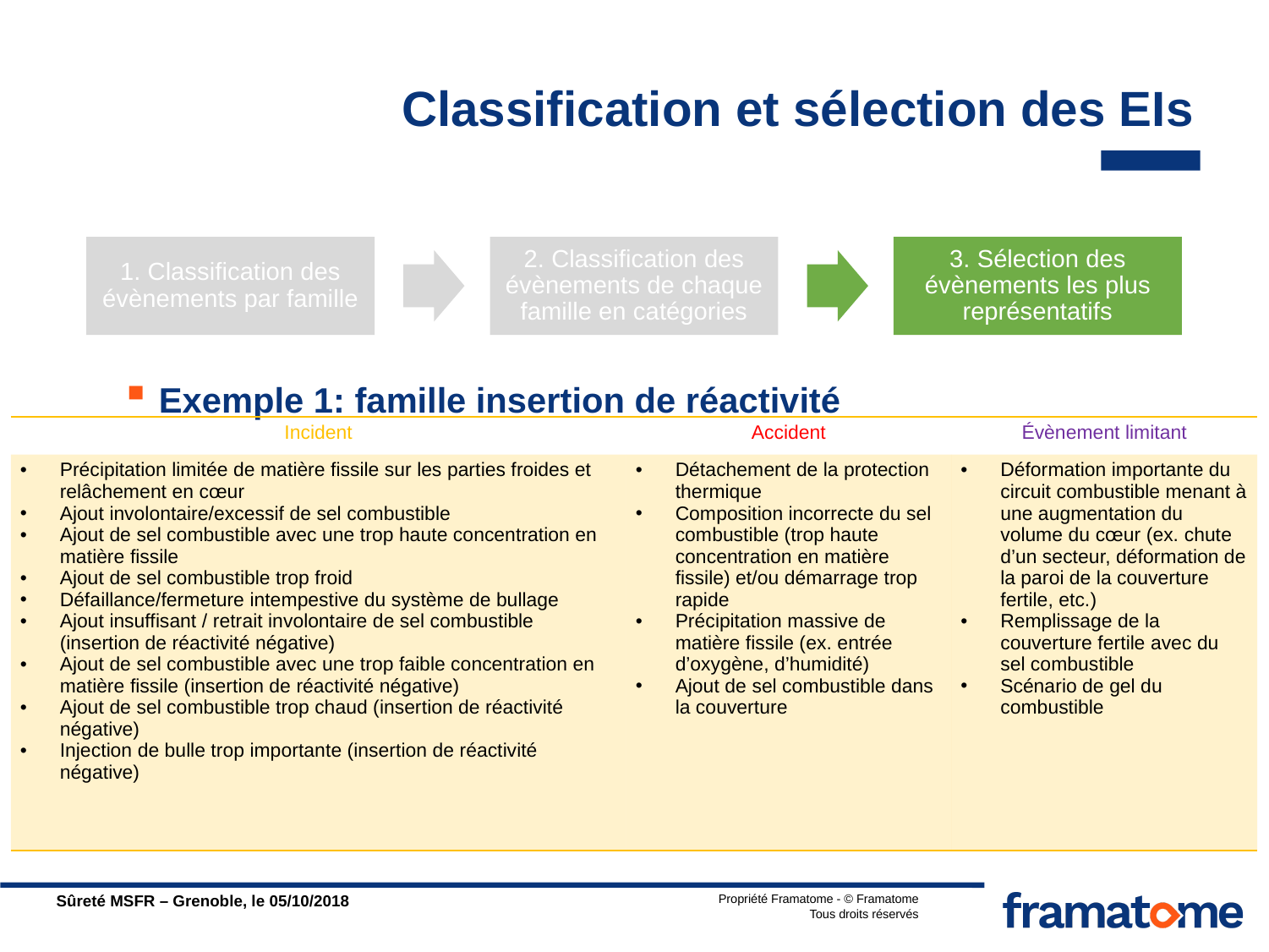

# Classification et sélection des EIs
1. Classification des évènements par famille

2. Classification des évènements de chaque famille en catégories

3. Sélection des évènements les plus représentatifs
Exemple 1: famille insertion de réactivité
| Incident | Accident | Évènement limitant |
| --- | --- | --- |
| Précipitation limitée de matière fissile sur les parties froides et relâchement en cœur Ajout involontaire/excessif de sel combustible Ajout de sel combustible avec une trop haute concentration en matière fissile Ajout de sel combustible trop froid Défaillance/fermeture intempestive du système de bullage Ajout insuffisant / retrait involontaire de sel combustible (insertion de réactivité négative) Ajout de sel combustible avec une trop faible concentration en matière fissile (insertion de réactivité négative) Ajout de sel combustible trop chaud (insertion de réactivité négative) Injection de bulle trop importante (insertion de réactivité négative) | Détachement de la protection thermique Composition incorrecte du sel combustible (trop haute concentration en matière fissile) et/ou démarrage trop rapide Précipitation massive de matière fissile (ex. entrée d’oxygène, d’humidité) Ajout de sel combustible dans la couverture | Déformation importante du circuit combustible menant à une augmentation du volume du cœur (ex. chute d’un secteur, déformation de la paroi de la couverture fertile, etc.) Remplissage de la couverture fertile avec du sel combustible Scénario de gel du combustible |
Sûreté MSFR – Grenoble, le 05/10/2018